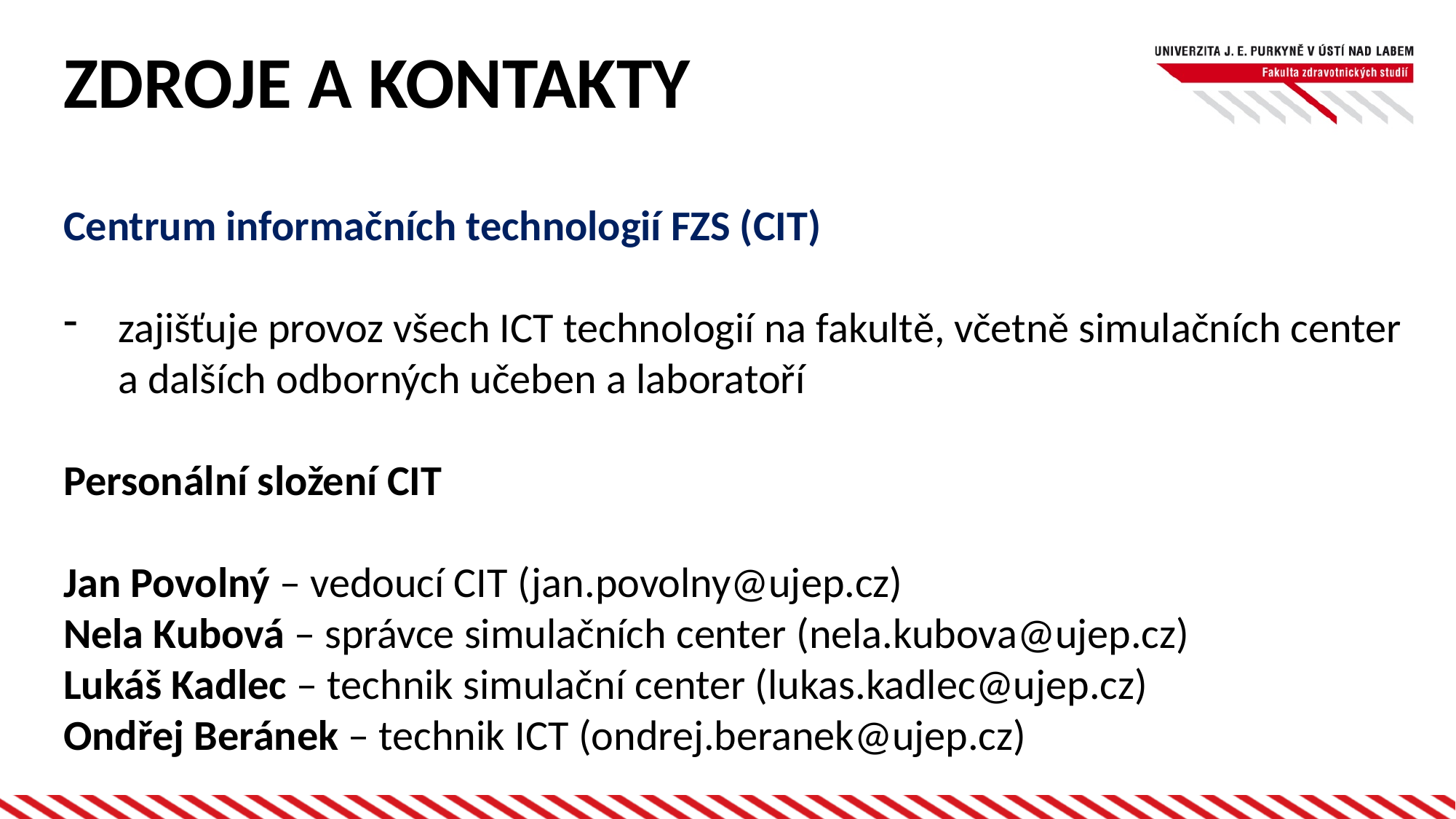

ZDROJE A KONTAKTY
Centrum informačních technologií FZS (CIT)

zajišťuje provoz všech ICT technologií na fakultě, včetně simulačních center a dalších odborných učeben a laboratoří

Personální složení CIT

Jan Povolný – vedoucí CIT (jan.povolny@ujep.cz)
Nela Kubová – správce simulačních center (nela.kubova@ujep.cz)
Lukáš Kadlec – technik simulační center (lukas.kadlec@ujep.cz)
Ondřej Beránek – technik ICT (ondrej.beranek@ujep.cz)